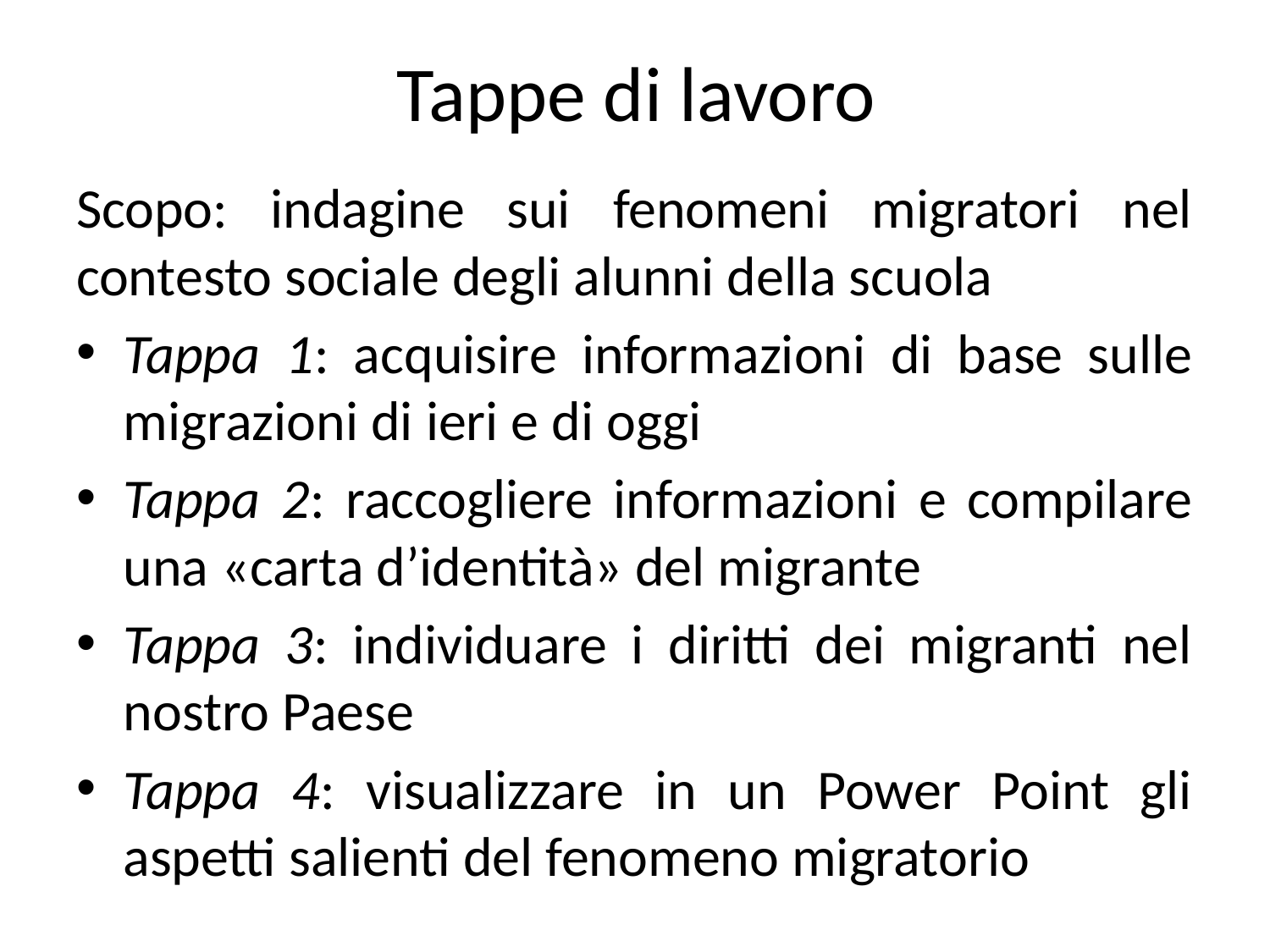

# Tappe di lavoro
Scopo: indagine sui fenomeni migratori nel contesto sociale degli alunni della scuola
Tappa 1: acquisire informazioni di base sulle migrazioni di ieri e di oggi
Tappa 2: raccogliere informazioni e compilare una «carta d’identità» del migrante
Tappa 3: individuare i diritti dei migranti nel nostro Paese
Tappa 4: visualizzare in un Power Point gli aspetti salienti del fenomeno migratorio